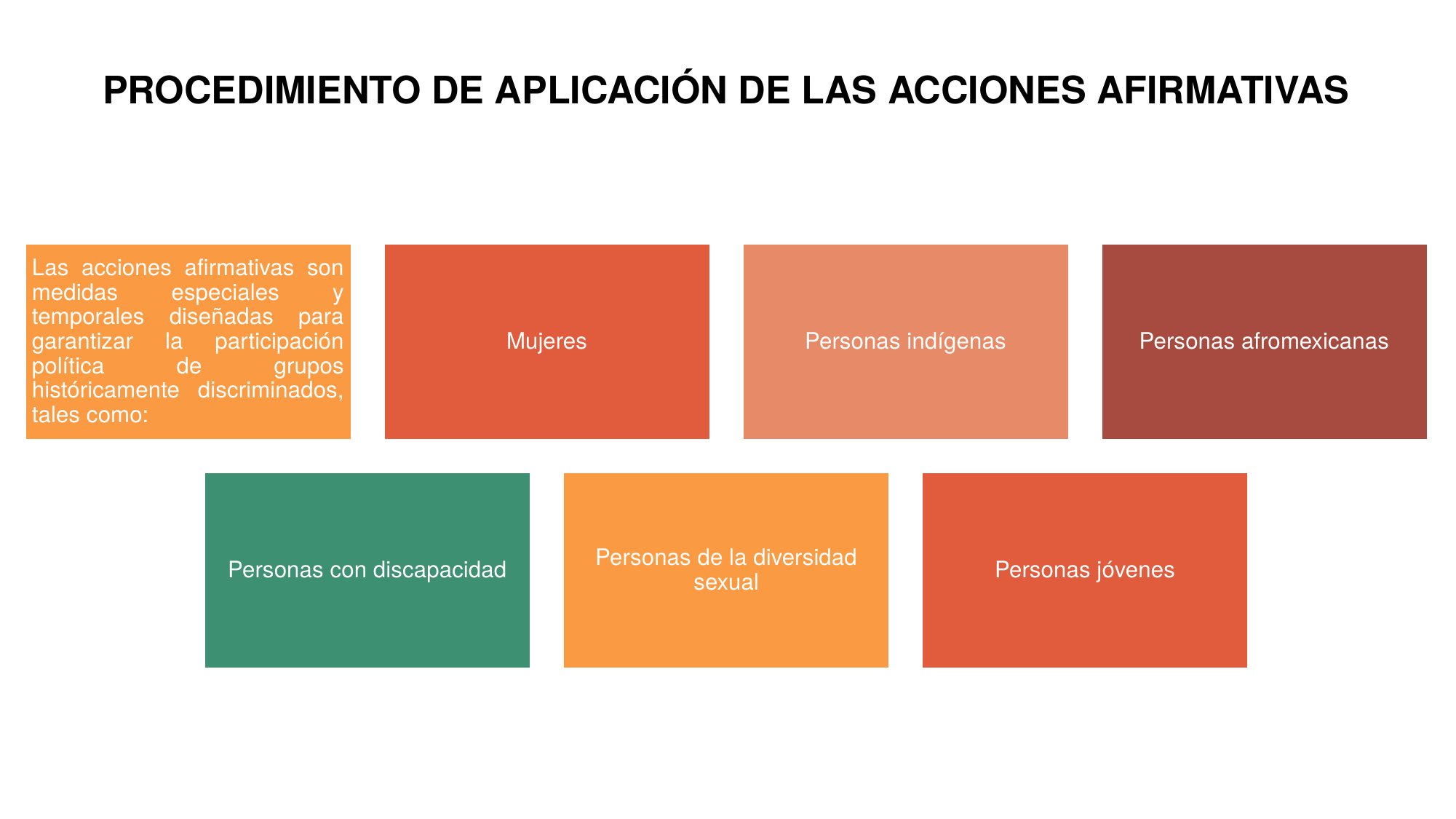

# PROCEDIMIENTO DE APLICACIÓN DE LAS ACCIONES AFIRMATIVAS
Las acciones afirmativas son medidas especiales y temporales diseñadas para garantizar la participación política de grupos históricamente discriminados, tales como:
Mujeres
Personas indígenas
Personas afromexicanas
Personas con discapacidad
Personas de la diversidad sexual
Personas jóvenes